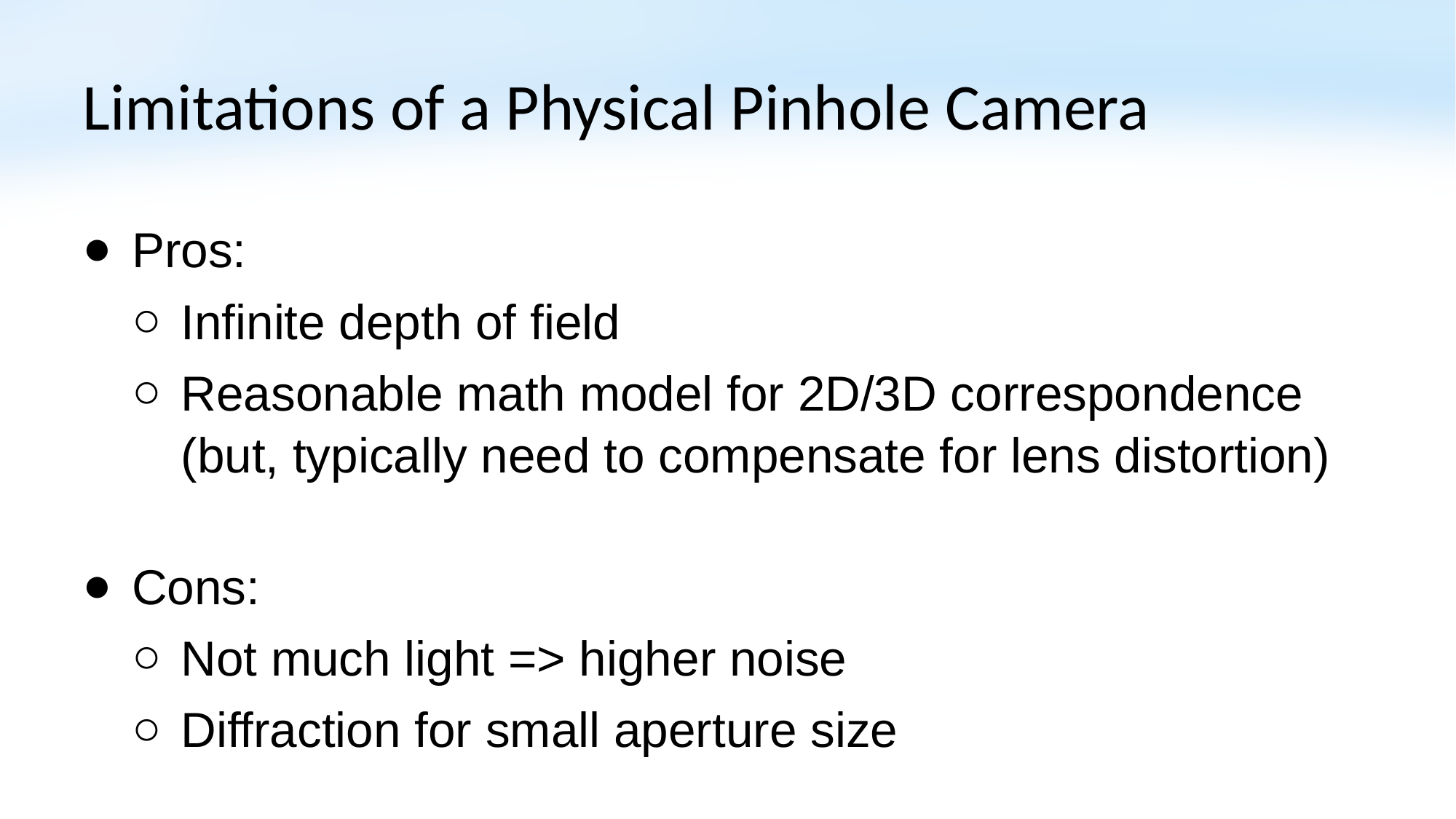

# Limitations of a Physical Pinhole Camera
Pros:
Infinite depth of field
Reasonable math model for 2D/3D correspondence
(but, typically need to compensate for lens distortion)

Cons:
Not much light => higher noise
Diffraction for small aperture size